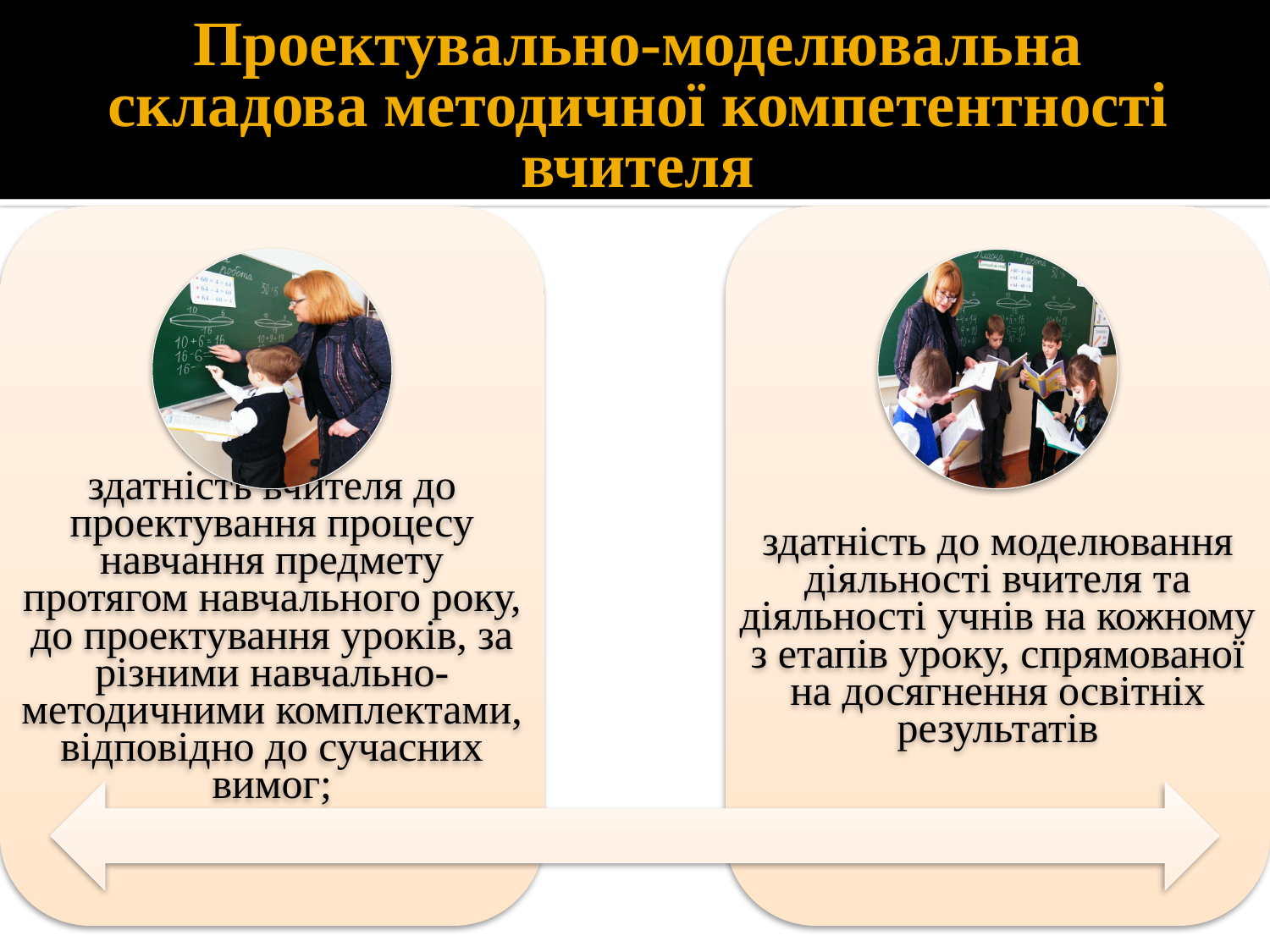

# Проектувально-моделювальна складова методичної компетентності вчителя
здатність до моделювання діяльності вчителя та діяльності учнів на кожному з етапів уроку, спрямованої на досягнення освітніх результатів
здатність вчителя до проектування процесу навчання предмету протягом навчального року, до проектування уроків, за різними навчально-методичними комплектами, відповідно до сучасних вимог;